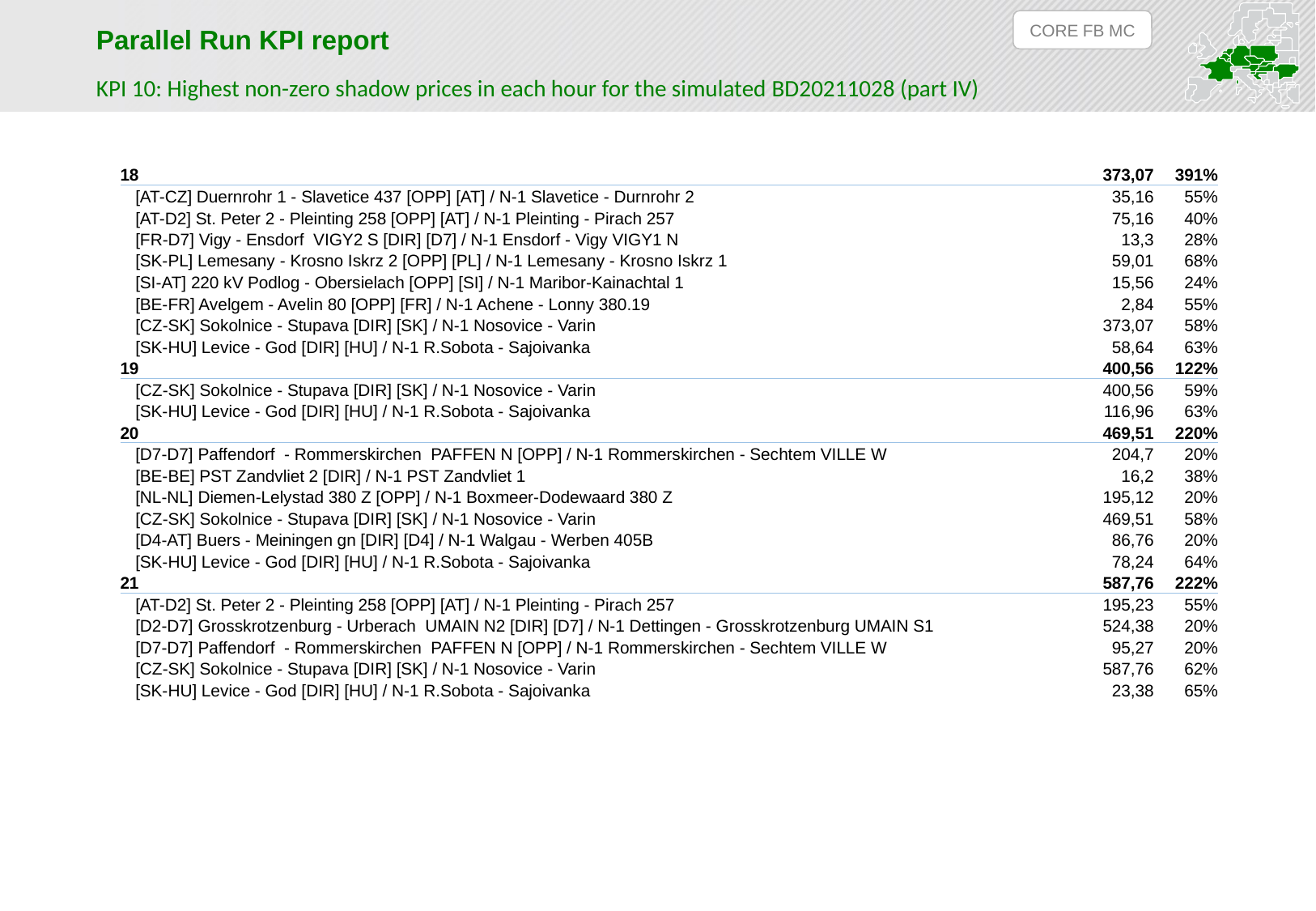

CORE FB MC
Parallel Run KPI report
KPI 10: Highest non-zero shadow prices in each hour for the simulated BD20211028 (part IV)
| 18 | 373,07 | 391% |
| --- | --- | --- |
| [AT-CZ] Duernrohr 1 - Slavetice 437 [OPP] [AT] / N-1 Slavetice - Durnrohr 2 | 35,16 | 55% |
| [AT-D2] St. Peter 2 - Pleinting 258 [OPP] [AT] / N-1 Pleinting - Pirach 257 | 75,16 | 40% |
| [FR-D7] Vigy - Ensdorf VIGY2 S [DIR] [D7] / N-1 Ensdorf - Vigy VIGY1 N | 13,3 | 28% |
| [SK-PL] Lemesany - Krosno Iskrz 2 [OPP] [PL] / N-1 Lemesany - Krosno Iskrz 1 | 59,01 | 68% |
| [SI-AT] 220 kV Podlog - Obersielach [OPP] [SI] / N-1 Maribor-Kainachtal 1 | 15,56 | 24% |
| [BE-FR] Avelgem - Avelin 80 [OPP] [FR] / N-1 Achene - Lonny 380.19 | 2,84 | 55% |
| [CZ-SK] Sokolnice - Stupava [DIR] [SK] / N-1 Nosovice - Varin | 373,07 | 58% |
| [SK-HU] Levice - God [DIR] [HU] / N-1 R.Sobota - Sajoivanka | 58,64 | 63% |
| 19 | 400,56 | 122% |
| [CZ-SK] Sokolnice - Stupava [DIR] [SK] / N-1 Nosovice - Varin | 400,56 | 59% |
| [SK-HU] Levice - God [DIR] [HU] / N-1 R.Sobota - Sajoivanka | 116,96 | 63% |
| 20 | 469,51 | 220% |
| [D7-D7] Paffendorf - Rommerskirchen PAFFEN N [OPP] / N-1 Rommerskirchen - Sechtem VILLE W | 204,7 | 20% |
| [BE-BE] PST Zandvliet 2 [DIR] / N-1 PST Zandvliet 1 | 16,2 | 38% |
| [NL-NL] Diemen-Lelystad 380 Z [OPP] / N-1 Boxmeer-Dodewaard 380 Z | 195,12 | 20% |
| [CZ-SK] Sokolnice - Stupava [DIR] [SK] / N-1 Nosovice - Varin | 469,51 | 58% |
| [D4-AT] Buers - Meiningen gn [DIR] [D4] / N-1 Walgau - Werben 405B | 86,76 | 20% |
| [SK-HU] Levice - God [DIR] [HU] / N-1 R.Sobota - Sajoivanka | 78,24 | 64% |
| 21 | 587,76 | 222% |
| [AT-D2] St. Peter 2 - Pleinting 258 [OPP] [AT] / N-1 Pleinting - Pirach 257 | 195,23 | 55% |
| [D2-D7] Grosskrotzenburg - Urberach UMAIN N2 [DIR] [D7] / N-1 Dettingen - Grosskrotzenburg UMAIN S1 | 524,38 | 20% |
| [D7-D7] Paffendorf - Rommerskirchen PAFFEN N [OPP] / N-1 Rommerskirchen - Sechtem VILLE W | 95,27 | 20% |
| [CZ-SK] Sokolnice - Stupava [DIR] [SK] / N-1 Nosovice - Varin | 587,76 | 62% |
| [SK-HU] Levice - God [DIR] [HU] / N-1 R.Sobota - Sajoivanka | 23,38 | 65% |